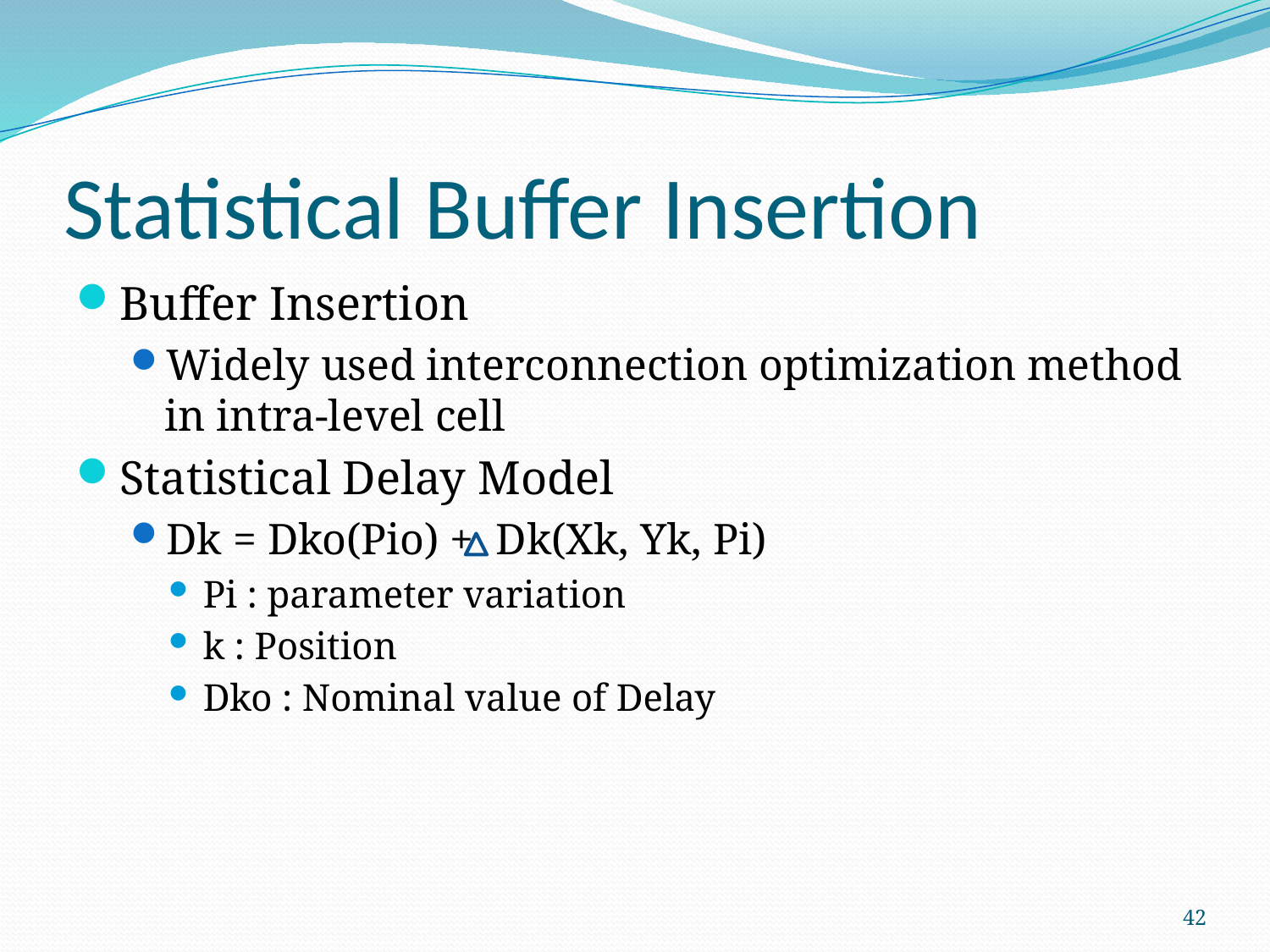

# Statistical Buffer Insertion
Buffer Insertion
Widely used interconnection optimization method in intra-level cell
Statistical Delay Model
Dk = Dko(Pio) +  Dk(Xk, Yk, Pi)
Pi : parameter variation
k : Position
Dko : Nominal value of Delay

42